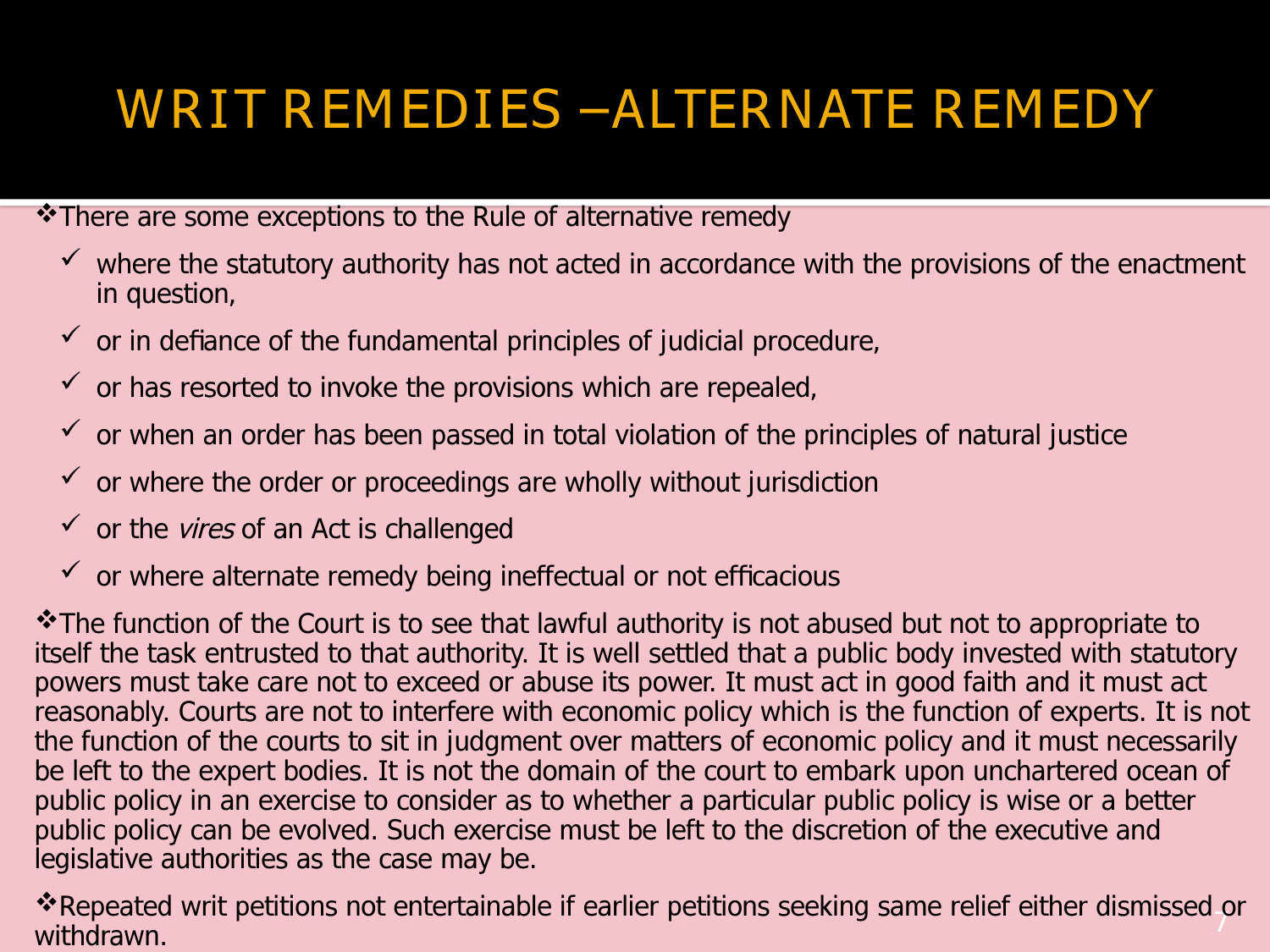

# WRIT REMEDIES –ALTERNATE REMEDY
There are some exceptions to the Rule of alternative remedy
where the statutory authority has not acted in accordance with the provisions of the enactment in question,
or in defiance of the fundamental principles of judicial procedure,
or has resorted to invoke the provisions which are repealed,
or when an order has been passed in total violation of the principles of natural justice
or where the order or proceedings are wholly without jurisdiction
or the vires of an Act is challenged
or where alternate remedy being ineffectual or not efficacious
The function of the Court is to see that lawful authority is not abused but not to appropriate to itself the task entrusted to that authority. It is well settled that a public body invested with statutory powers must take care not to exceed or abuse its power. It must act in good faith and it must act reasonably. Courts are not to interfere with economic policy which is the function of experts. It is not the function of the courts to sit in judgment over matters of economic policy and it must necessarily be left to the expert bodies. It is not the domain of the court to embark upon unchartered ocean of public policy in an exercise to consider as to whether a particular public policy is wise or a better public policy can be evolved. Such exercise must be left to the discretion of the executive and legislative authorities as the case may be.
Repeated writ petitions not entertainable if earlier petitions seeking same relief either dismissed or withdrawn.

7